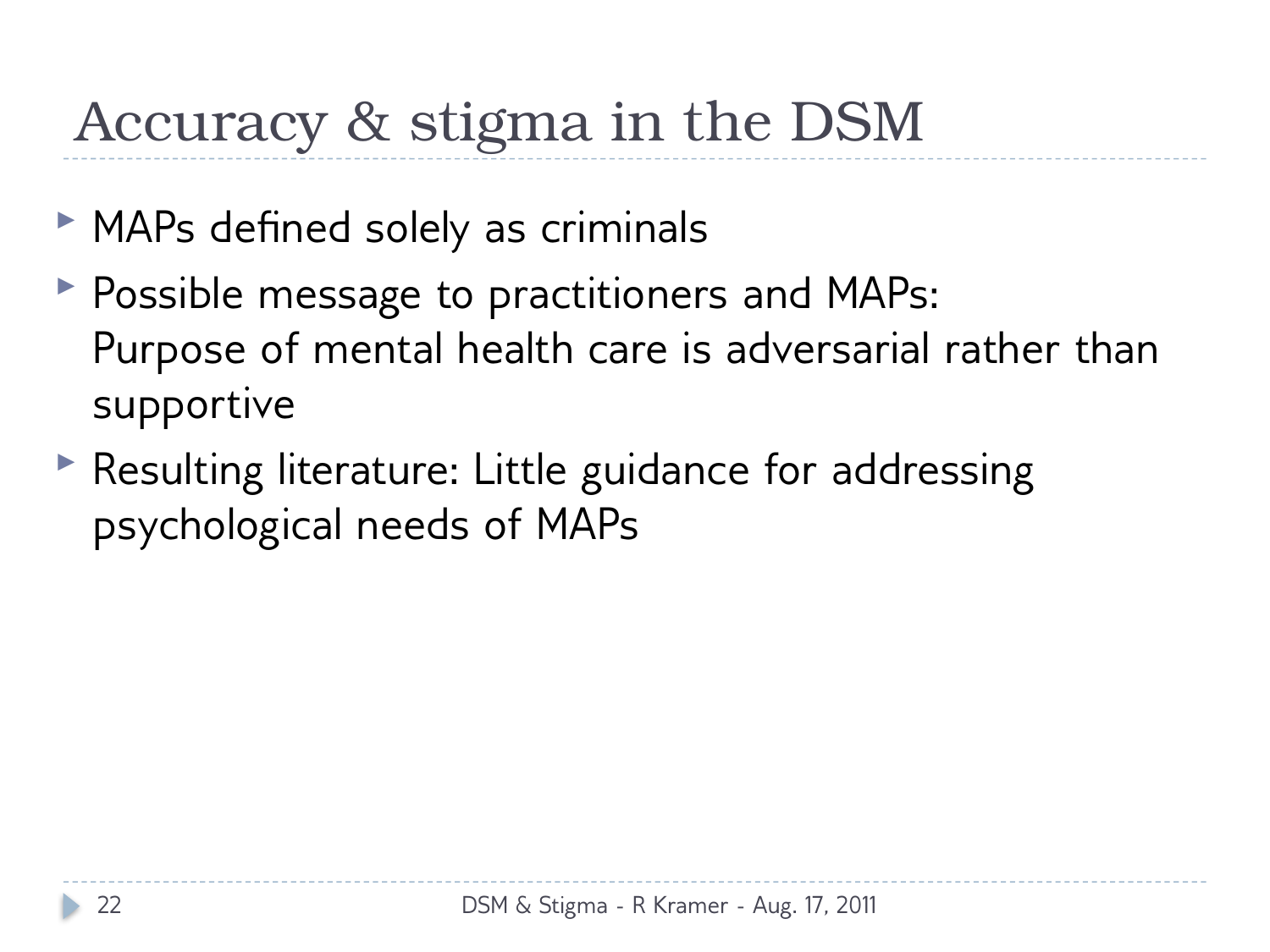

# Accuracy & stigma in the DSM
MAPs defined solely as criminals
Possible message to practitioners and MAPs:
Purpose of mental health care is adversarial rather than supportive
Resulting literature: Little guidance for addressing psychological needs of MAPs

22
DSM & Stigma - R Kramer - Aug. 17, 2011